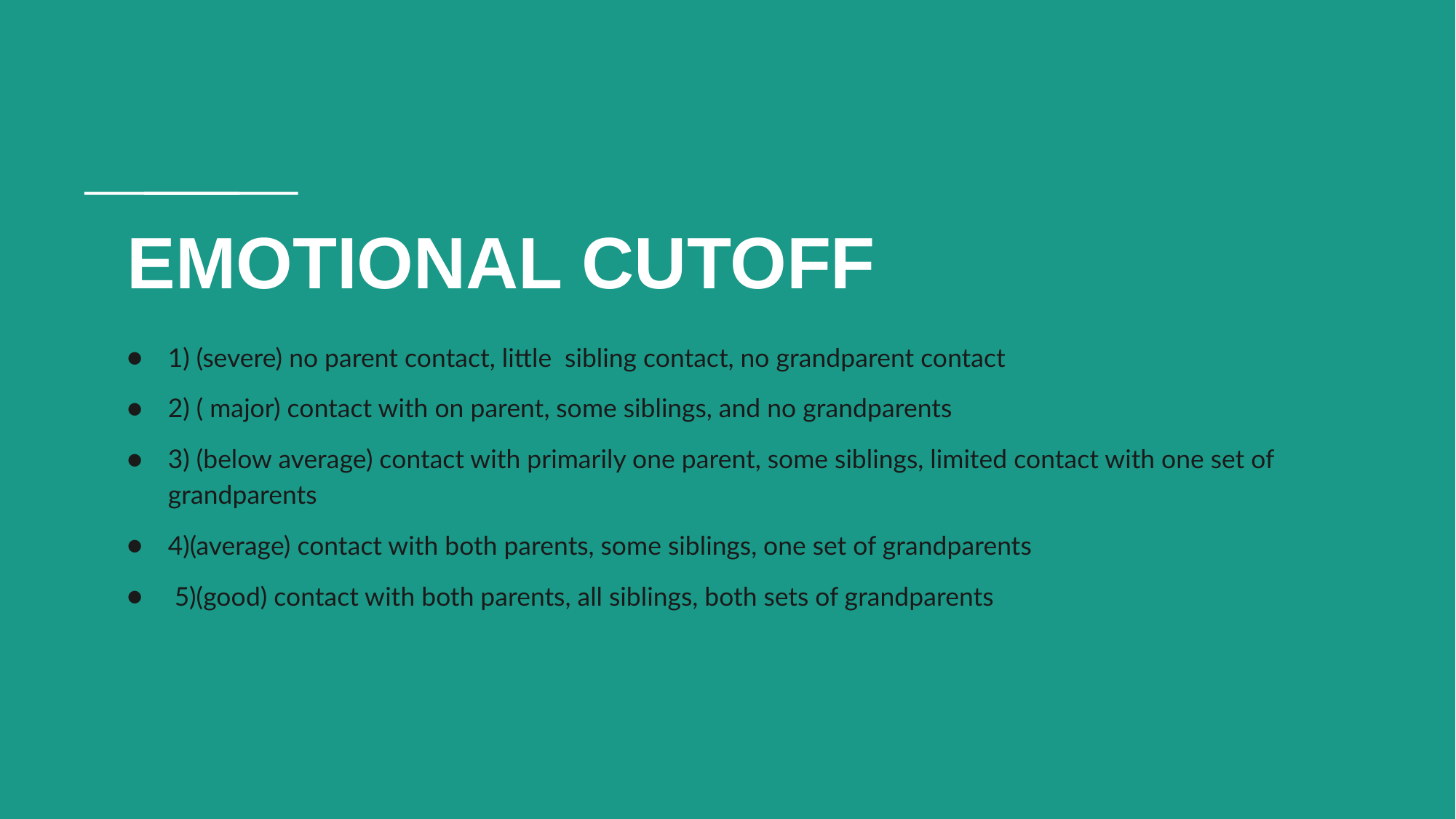

# EMOTIONAL CUTOFF
1) (severe) no parent contact, little  sibling contact, no grandparent contact
2) ( major) contact with on parent, some siblings, and no grandparents
3) (below average) contact with primarily one parent, some siblings, limited contact with one set of grandparents
4)(average) contact with both parents, some siblings, one set of grandparents
 5)(good) contact with both parents, all siblings, both sets of grandparents